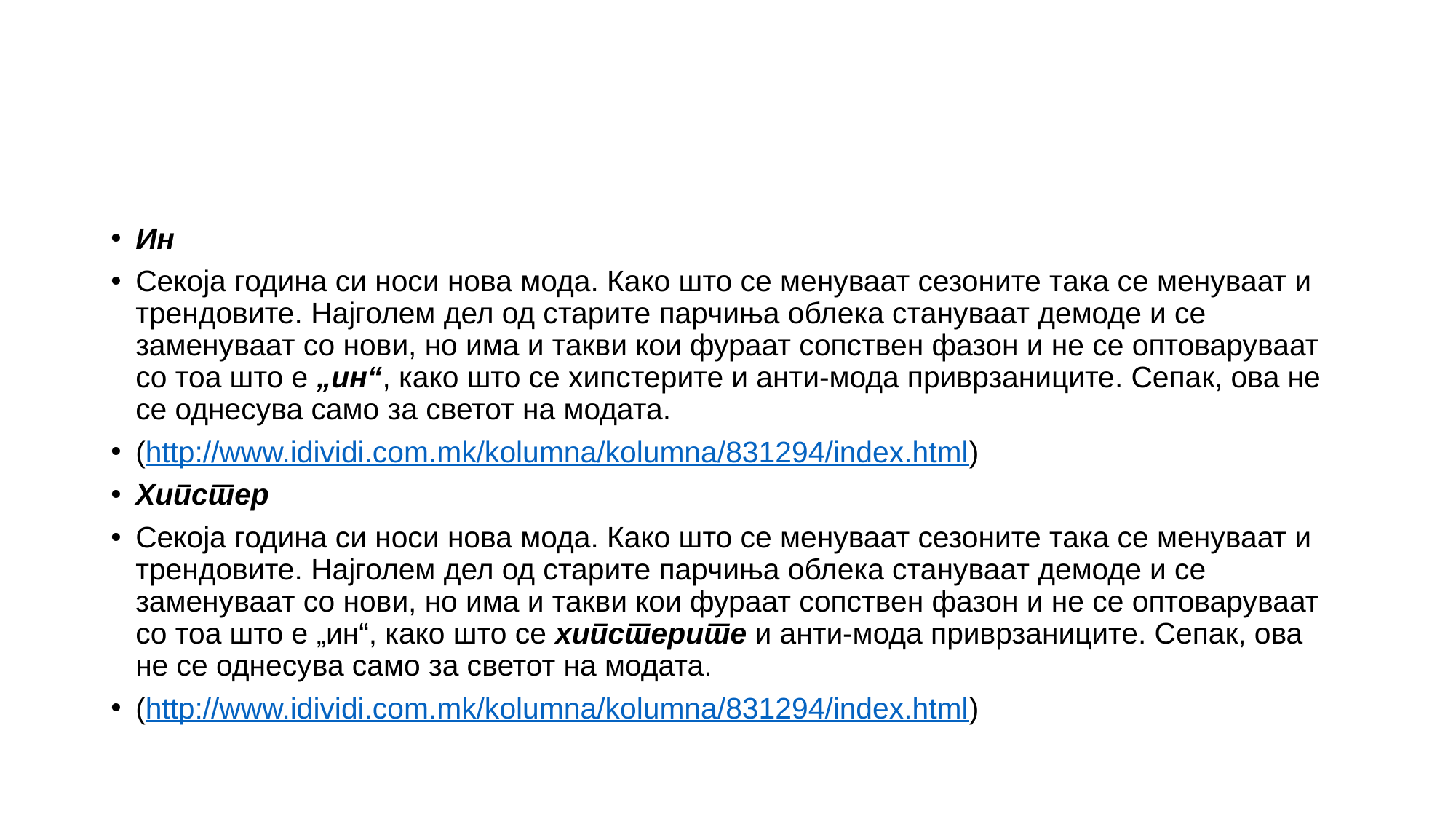

#
Ин
Секоја година си носи нова мода. Како што се менуваат сезоните така се менуваат и трендовите. Најголем дел од старите парчиња облека стануваат демоде и се заменуваат со нови, но има и такви кои фураат сопствен фазон и не се оптоваруваат со тоа што е „ин“, како што се хипстерите и анти-мода приврзаниците. Сепак, ова не се однесува само за светот на модата.
(http://www.idividi.com.mk/kolumna/kolumna/831294/index.html)
Хипстер
Секоја година си носи нова мода. Како што се менуваат сезоните така се менуваат и трендовите. Најголем дел од старите парчиња облека стануваат демоде и се заменуваат со нови, но има и такви кои фураат сопствен фазон и не се оптоваруваат со тоа што е „ин“, како што се хипстерите и анти-мода приврзаниците. Сепак, ова не се однесува само за светот на модата.
(http://www.idividi.com.mk/kolumna/kolumna/831294/index.html)